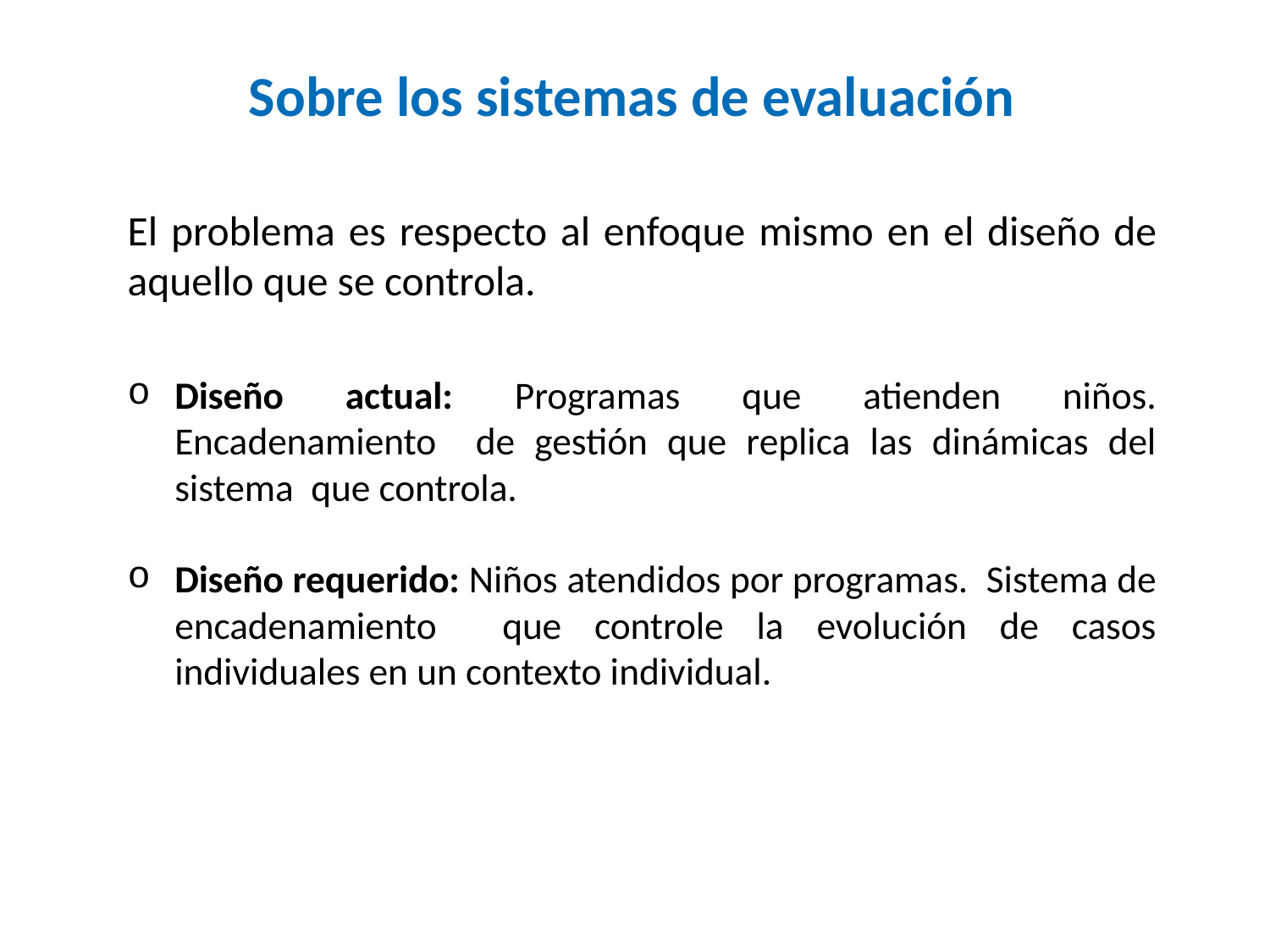

# Sobre los sistemas de evaluación
El problema es respecto al enfoque mismo en el diseño de aquello que se controla.

Diseño actual: Programas que atienden niños. Encadenamiento  de gestión que replica las dinámicas del sistema  que controla.

Diseño requerido: Niños atendidos por programas.  Sistema de encadenamiento  que controle la evolución de casos individuales en un contexto individual.